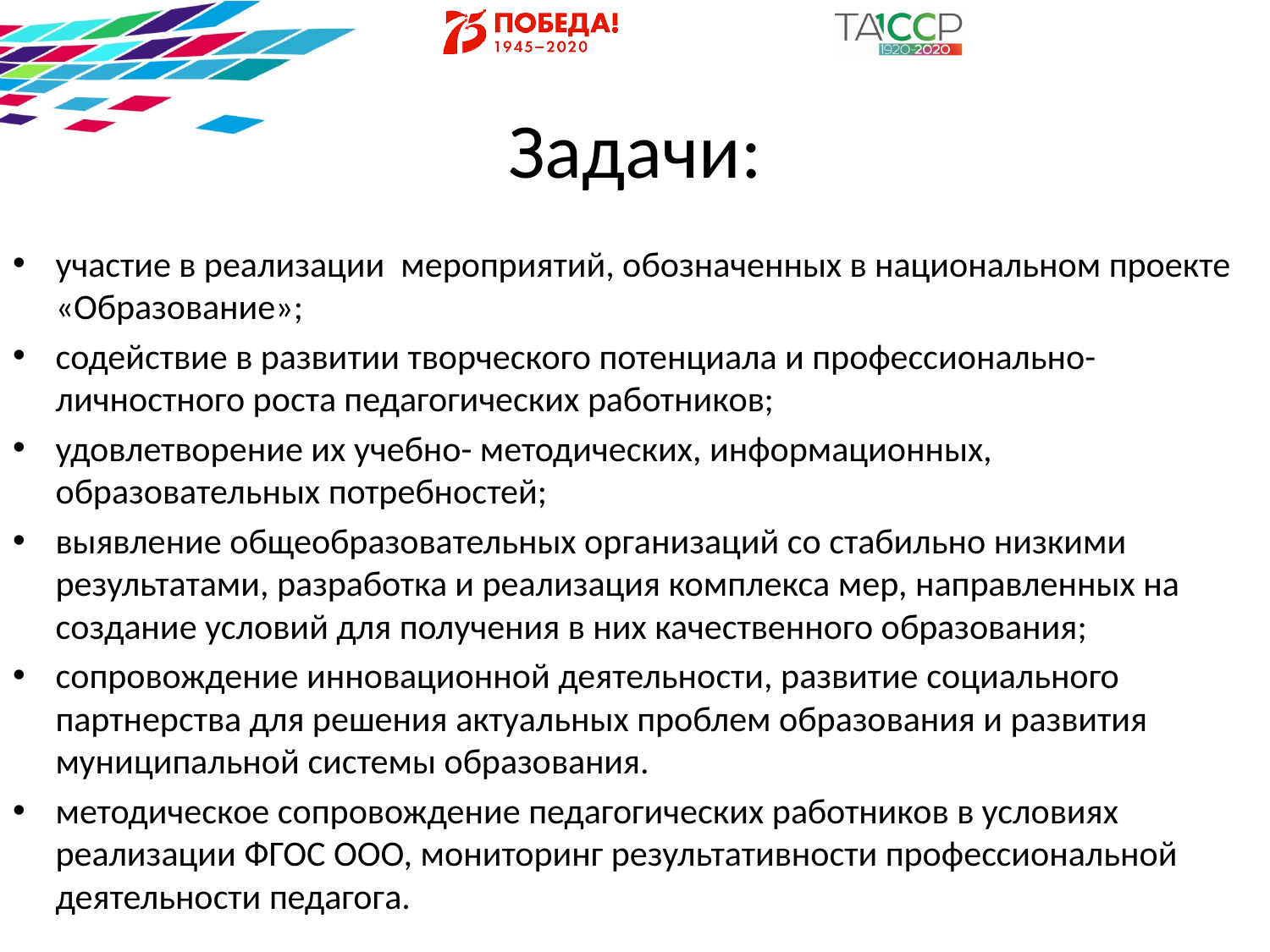

# Задачи:
участие в реализации  мероприятий, обозначенных в национальном проекте «Образование»;
содействие в развитии творческого потенциала и профессионально- личностного роста педагогических работников;
удовлетворение их учебно- методических, информационных, образовательных потребностей;
выявление общеобразовательных организаций со стабильно низкими результатами, разработка и реализация комплекса мер, направленных на создание условий для получения в них качественного образования;
сопровождение инновационной деятельности, развитие социального партнерства для решения актуальных проблем образования и развития муниципальной системы образования.
методическое сопровождение педагогических работников в условиях реализации ФГОС ООО, мониторинг результативности профессиональной деятельности педагога.